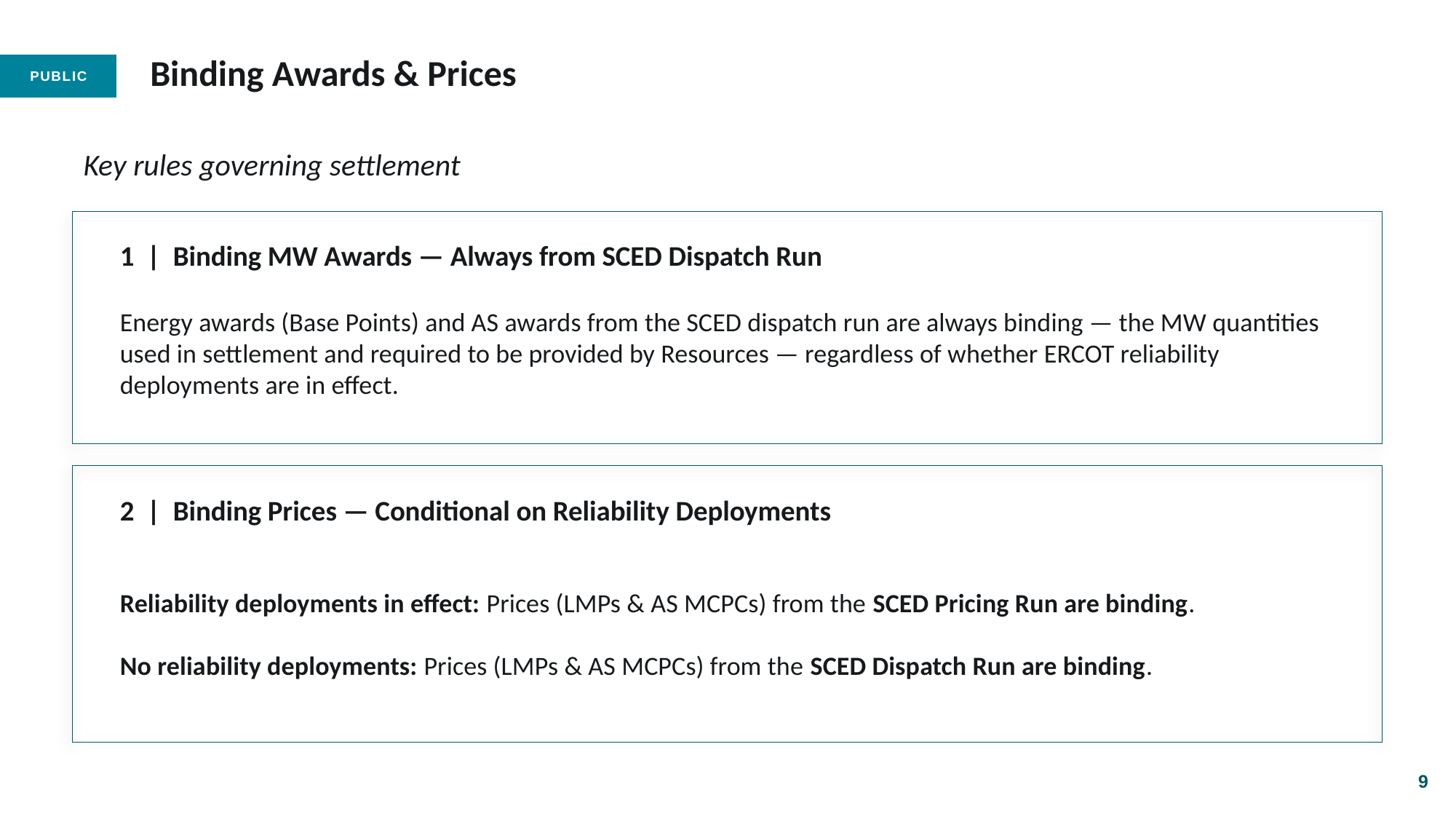

# Binding Awards & Prices
Key rules governing settlement

1  |  Binding MW Awards — Always from SCED Dispatch Run
Energy awards (Base Points) and AS awards from the SCED dispatch run are always binding — the MW quantities used in settlement and required to be provided by Resources — regardless of whether ERCOT reliability deployments are in effect.

2  |  Binding Prices — Conditional on Reliability Deployments
Reliability deployments in effect: Prices (LMPs & AS MCPCs) from the SCED Pricing Run are binding.

No reliability deployments: Prices (LMPs & AS MCPCs) from the SCED Dispatch Run are binding.
9